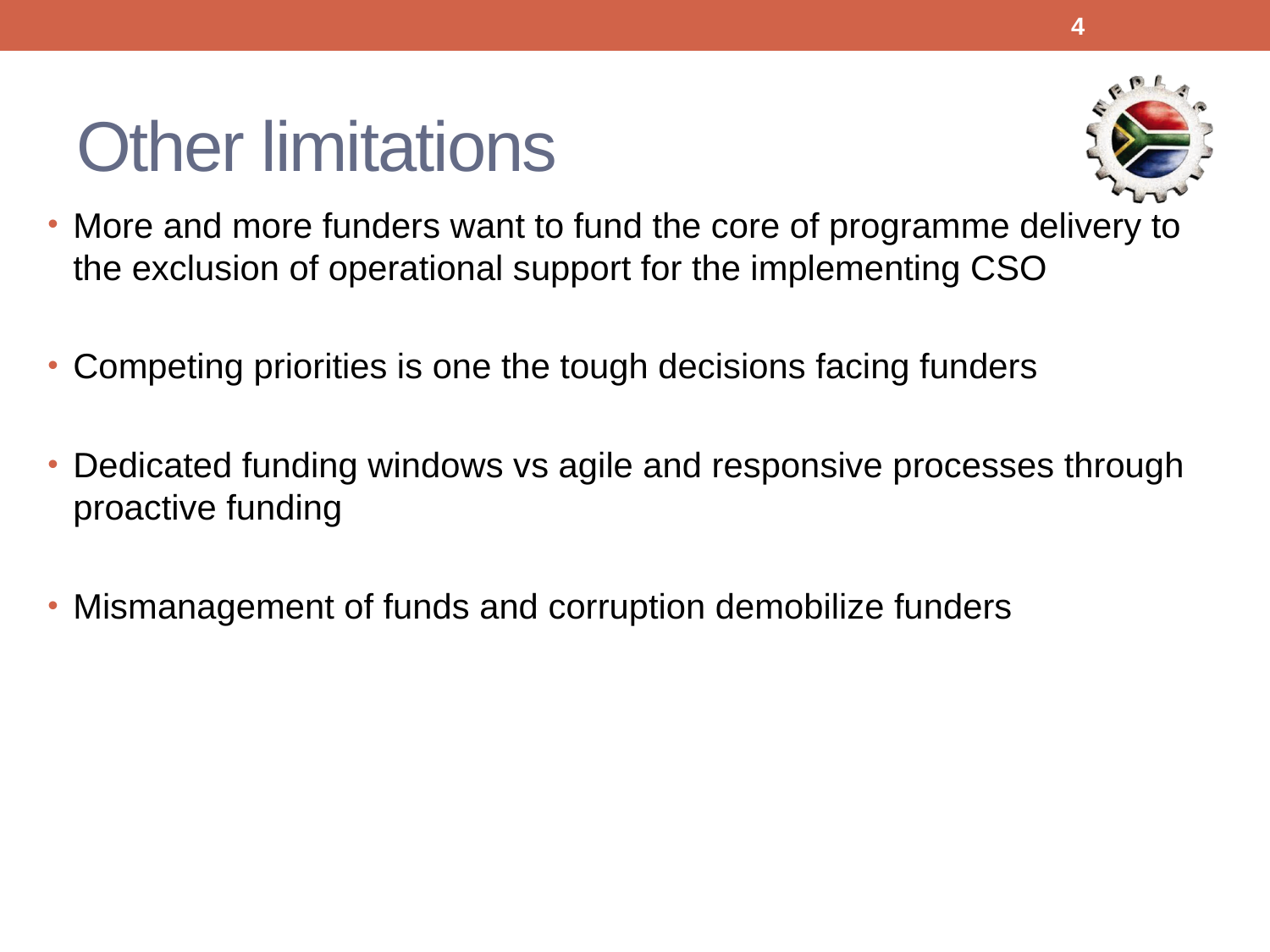

4
# Other limitations
More and more funders want to fund the core of programme delivery to the exclusion of operational support for the implementing CSO

Competing priorities is one the tough decisions facing funders

Dedicated funding windows vs agile and responsive processes through proactive funding

Mismanagement of funds and corruption demobilize funders